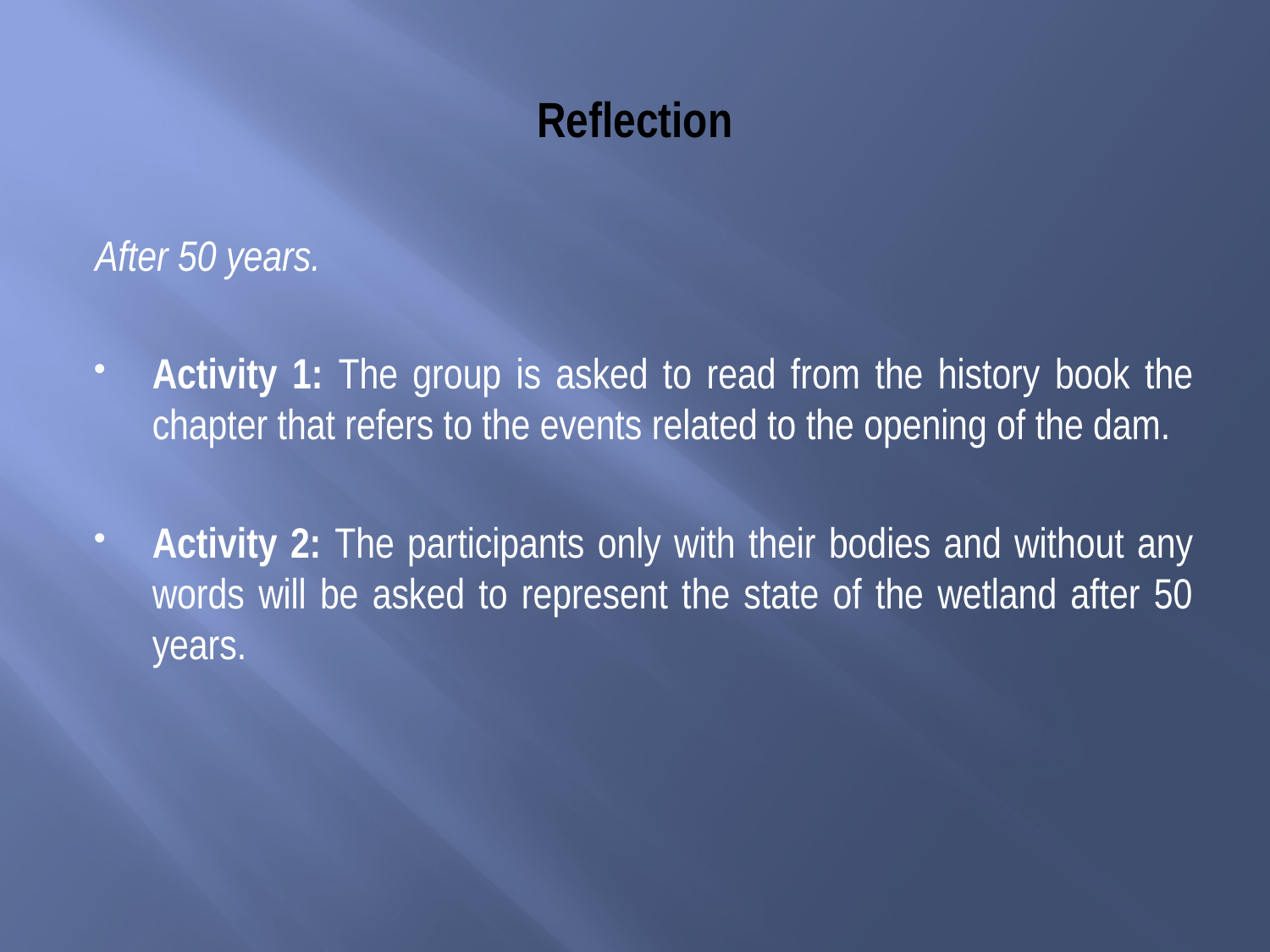

# Reflection
After 50 years.

Activity 1: Τhe group is asked to read from the history book the chapter that refers to the events related to the opening of the dam.

Activity 2: The participants only with their bodies and without any words will be asked to represent the state of the wetland after 50 years.